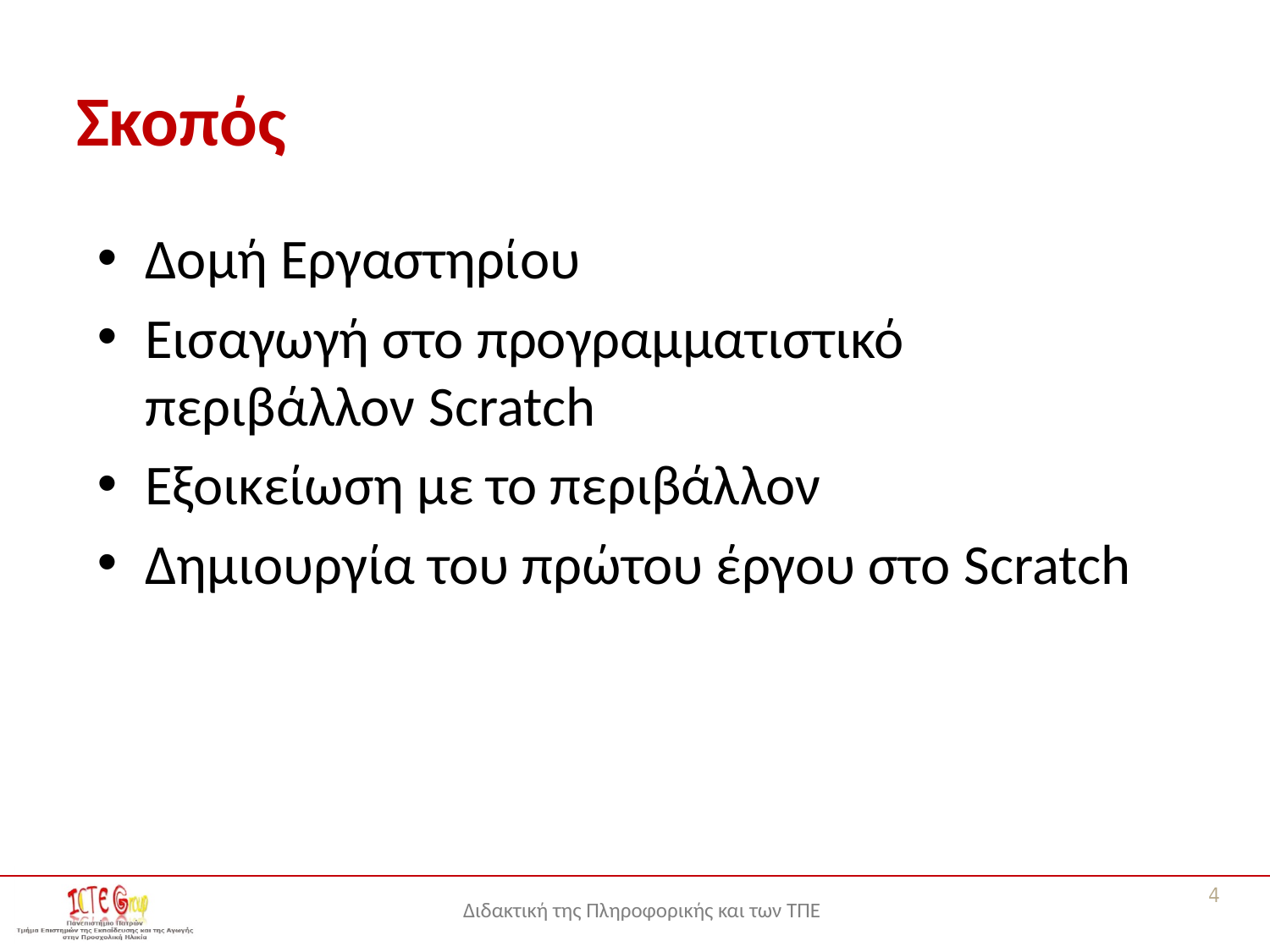

# Σκοπός
Δομή Εργαστηρίου
Εισαγωγή στο προγραμματιστικό περιβάλλον Scratch
Εξοικείωση με το περιβάλλον
Δημιουργία του πρώτου έργου στο Scratch
4